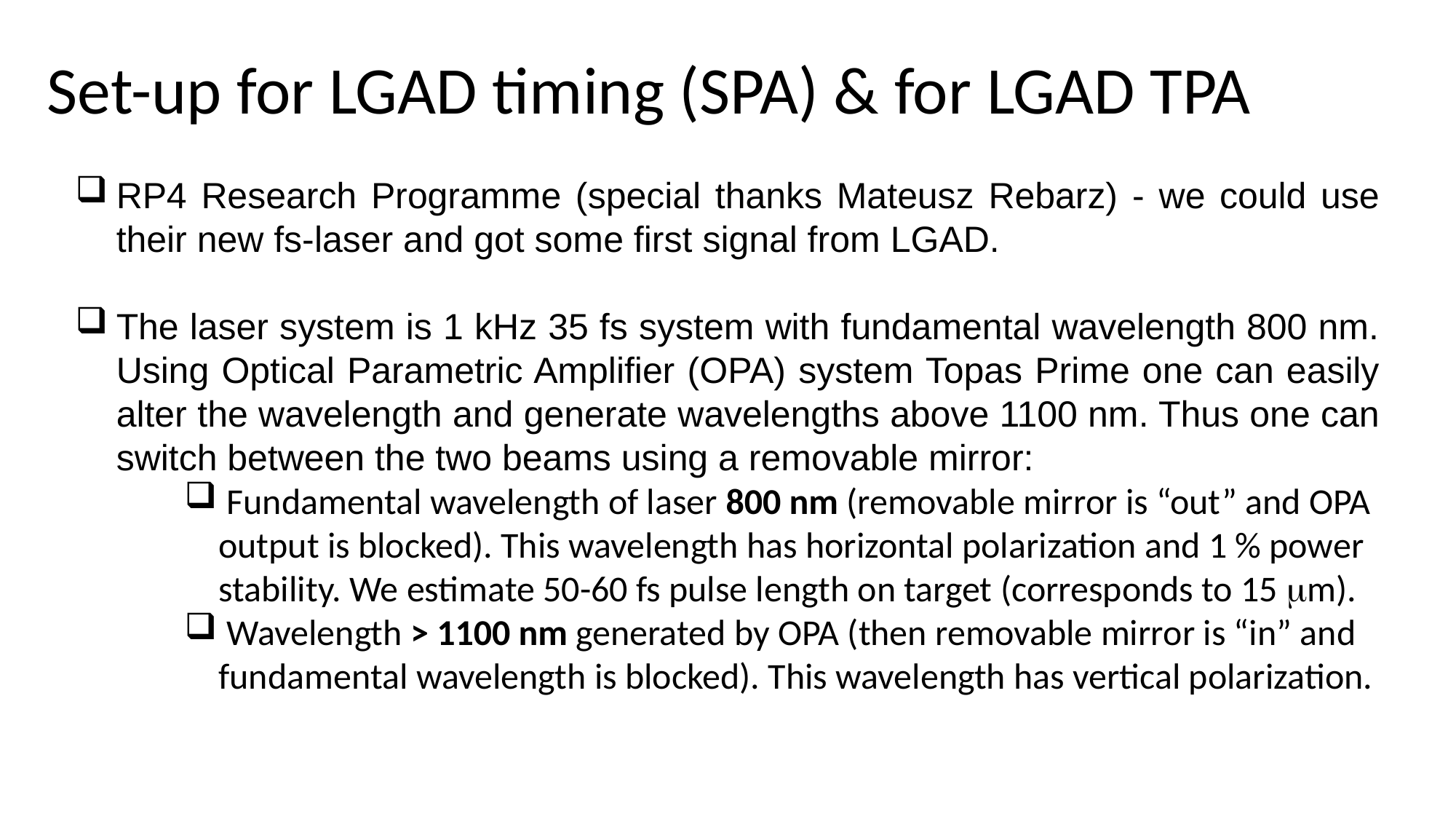

Set-up for LGAD timing (SPA) & for LGAD TPA
RP4 Research Programme (special thanks Mateusz Rebarz) - we could use their new fs-laser and got some first signal from LGAD.

The laser system is 1 kHz 35 fs system with fundamental wavelength 800 nm. Using Optical Parametric Amplifier (OPA) system Topas Prime one can easily alter the wavelength and generate wavelengths above 1100 nm. Thus one can switch between the two beams using a removable mirror:
 Fundamental wavelength of laser 800 nm (removable mirror is “out” and OPA output is blocked). This wavelength has horizontal polarization and 1 % power stability. We estimate 50-60 fs pulse length on target (corresponds to 15 μm).
 Wavelength > 1100 nm generated by OPA (then removable mirror is “in” and fundamental wavelength is blocked). This wavelength has vertical polarization.